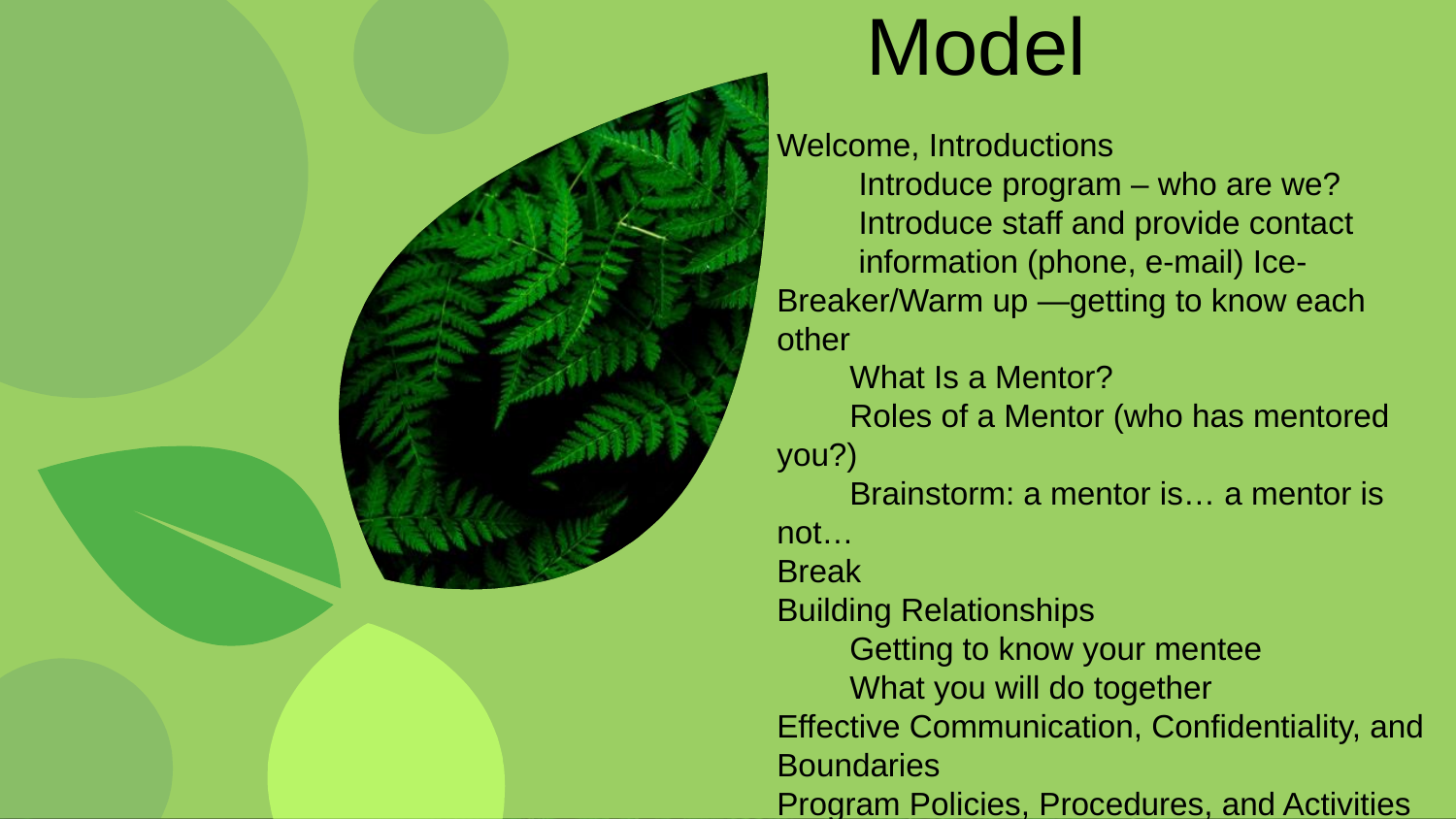

# Agenda Model
Welcome, Introductions
 Introduce program – who are we?
 Introduce staff and provide contact
 information (phone, e-mail) Ice-Breaker/Warm up —getting to know each other
What Is a Mentor?
Roles of a Mentor (who has mentored you?)
Brainstorm: a mentor is… a mentor is not…
Break
Building Relationships
Getting to know your mentee
What you will do together
Effective Communication, Confidentiality, and Boundaries
Program Policies, Procedures, and Activities Questions and Wrap-Up, Evaluations, Next Steps